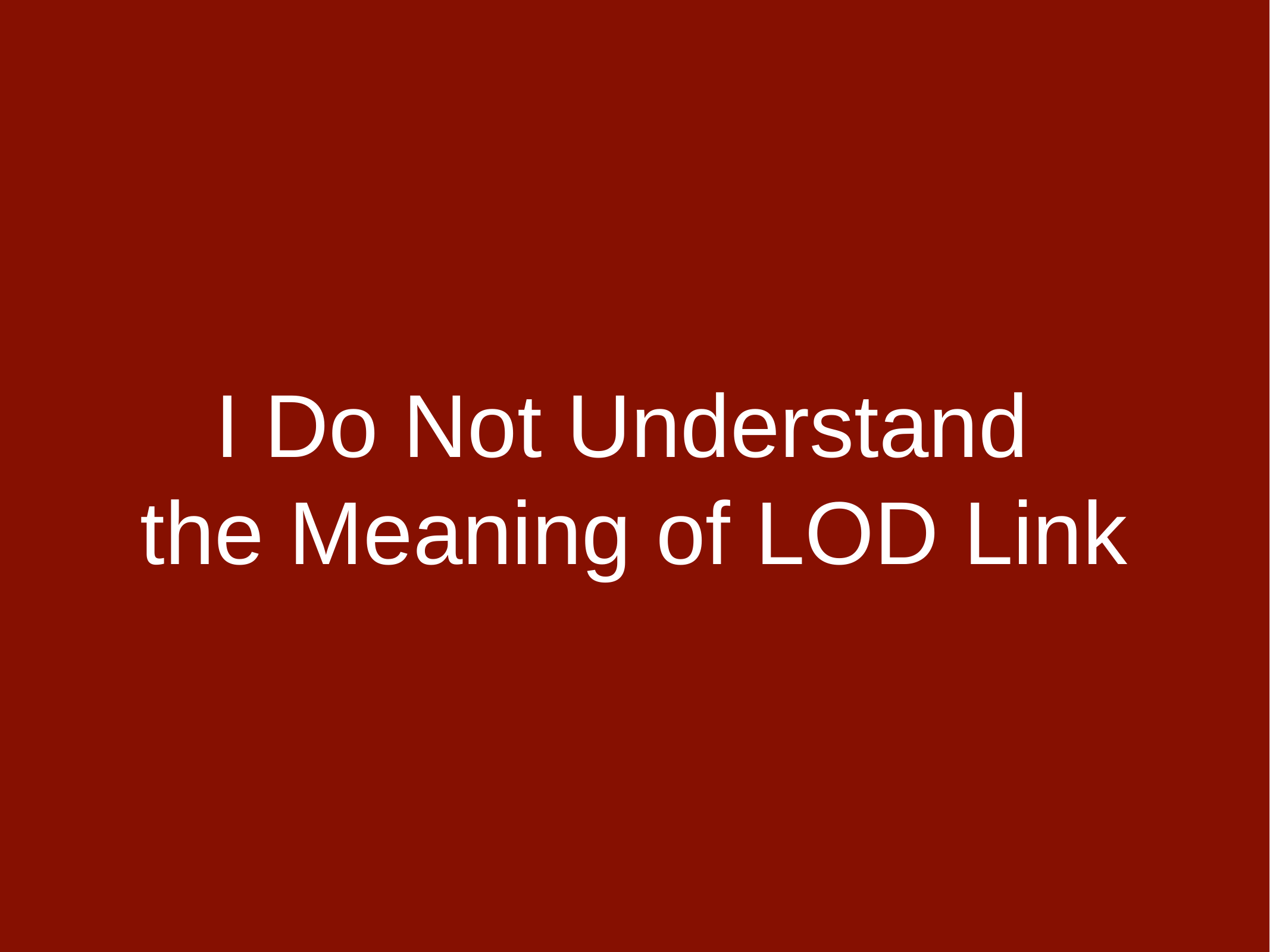

I Do Not Understand
the Meaning of LOD Link